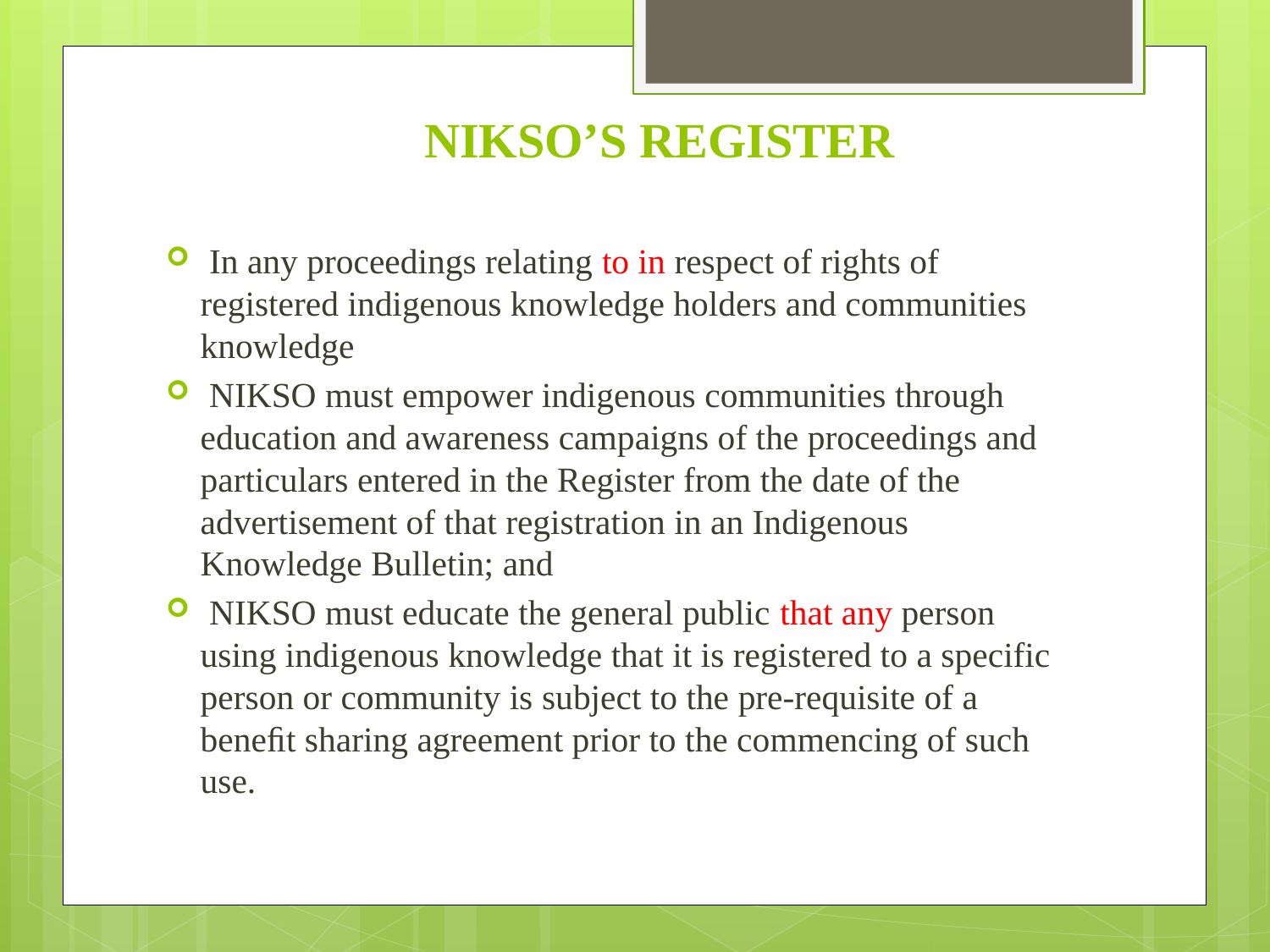

# NIKSO’S REGISTER
 In any proceedings relating to in respect of rights of registered indigenous knowledge holders and communities knowledge
 NIKSO must empower indigenous communities through education and awareness campaigns of the proceedings and particulars entered in the Register from the date of the advertisement of that registration in an Indigenous Knowledge Bulletin; and
 NIKSO must educate the general public that any person using indigenous knowledge that it is registered to a specific person or community is subject to the pre-requisite of a beneﬁt sharing agreement prior to the commencing of such use.